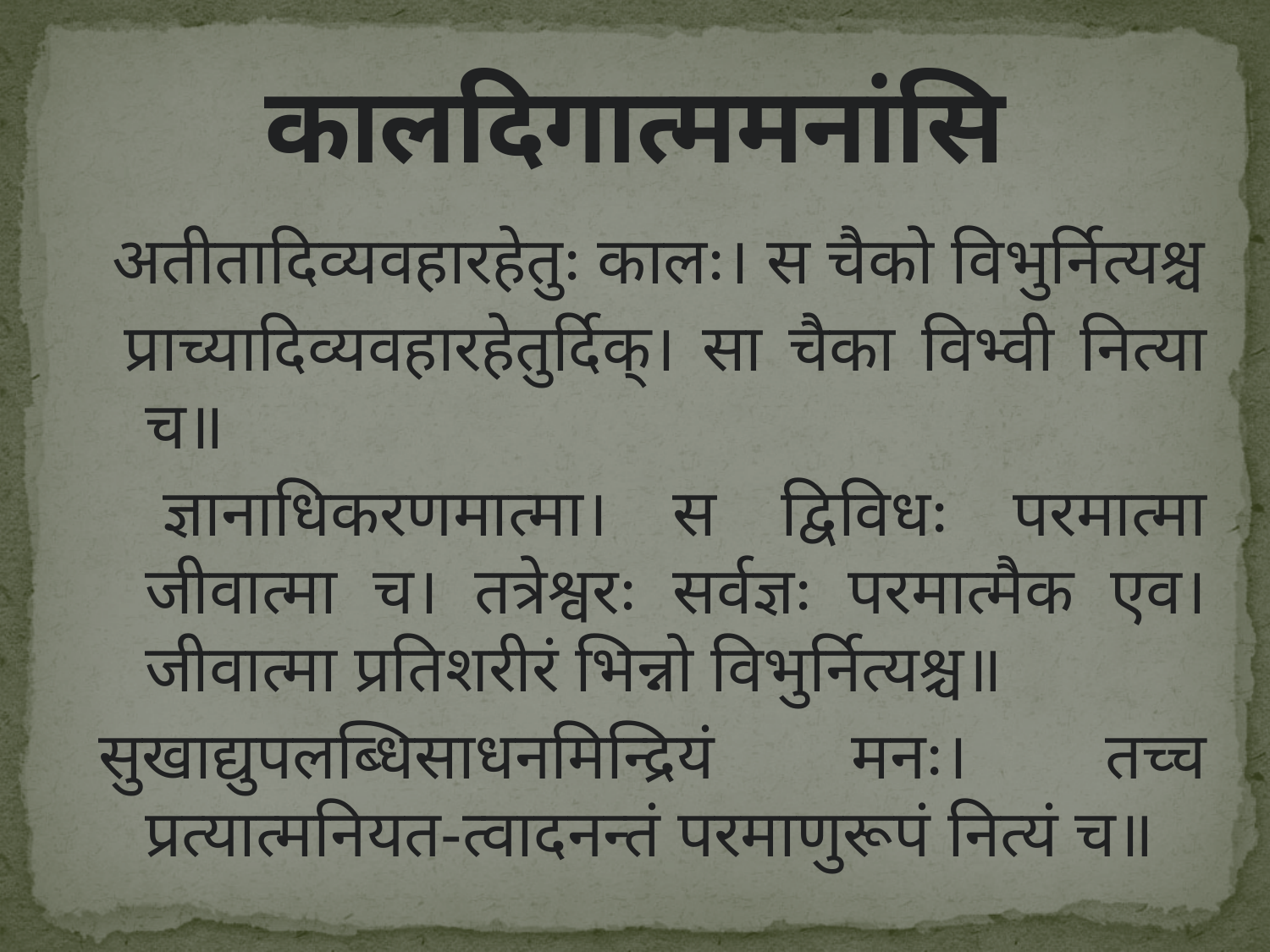

# कालदिगात्ममनांसि
 अतीतादिव्यवहारहेतुः कालः। स चैको विभुर्नित्यश्च
 प्राच्यादिव्यवहारहेतुर्दिक्। सा चैका विभ्वी नित्या च॥
 ज्ञानाधिकरणमात्मा। स द्विविधः परमात्मा जीवात्मा च। तत्रेश्वरः सर्वज्ञः परमात्मैक एव। जीवात्मा प्रतिशरीरं भिन्नो विभुर्नित्यश्च॥
सुखाद्युपलब्धिसाधनमिन्द्रियं मनः। तच्च प्रत्यात्मनियत-त्वादनन्तं परमाणुरूपं नित्यं च॥